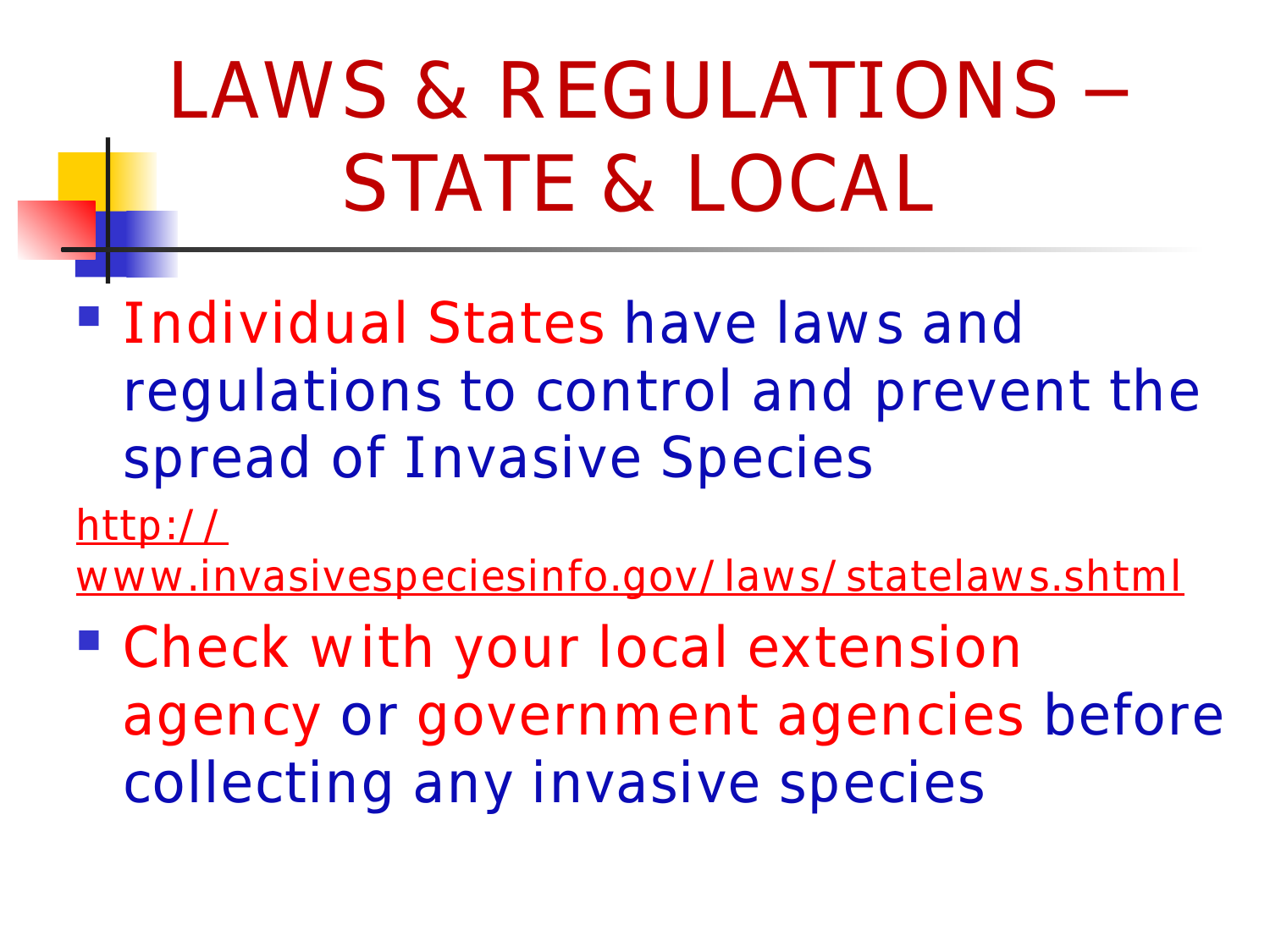

# LAWS & REGULATIONS – STATE & LOCAL
Individual States have laws and regulations to control and prevent the spread of Invasive Species
http://www.invasivespeciesinfo.gov/laws/statelaws.shtml
Check with your local extension agency or government agencies before collecting any invasive species